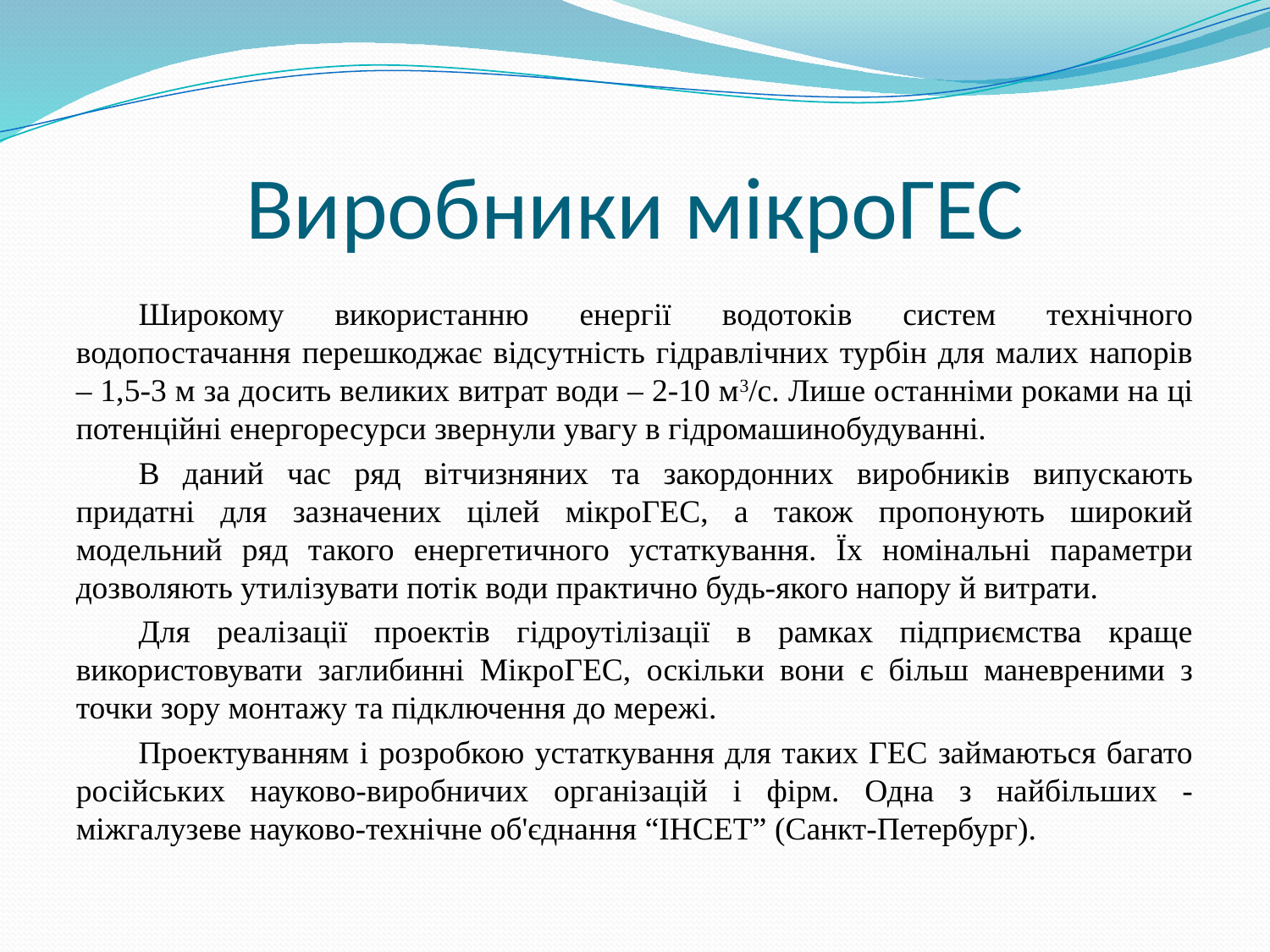

# Виробники мікроГЕС
Широкому використанню енергії водотоків систем технічного водопостачання перешкоджає відсутність гідравлічних турбін для малих напорів – 1,5-3 м за досить великих витрат води – 2-10 м3/с. Лише останніми роками на ці потенційні енергоресурси звернули увагу в гідромашинобудуванні.
В даний час ряд вітчизняних та закордонних виробників випускають придатні для зазначених цілей мікроГЕС, а також пропонують широкий модельний ряд такого енергетичного устаткування. Їх номінальні параметри дозволяють утилізувати потік води практично будь-якого напору й витрати.
Для реалізації проектів гідроутілізації в рамках підприємства краще використовувати заглибинні МікроГЕС, оскільки вони є більш маневреними з точки зору монтажу та підключення до мережі.
Проектуванням і розробкою устаткування для таких ГЕС займаються багато російських науково-виробничих організацій і фірм. Одна з найбільших - міжгалузеве науково-технічне об'єднання “ІНСЕТ” (Санкт-Петербург).